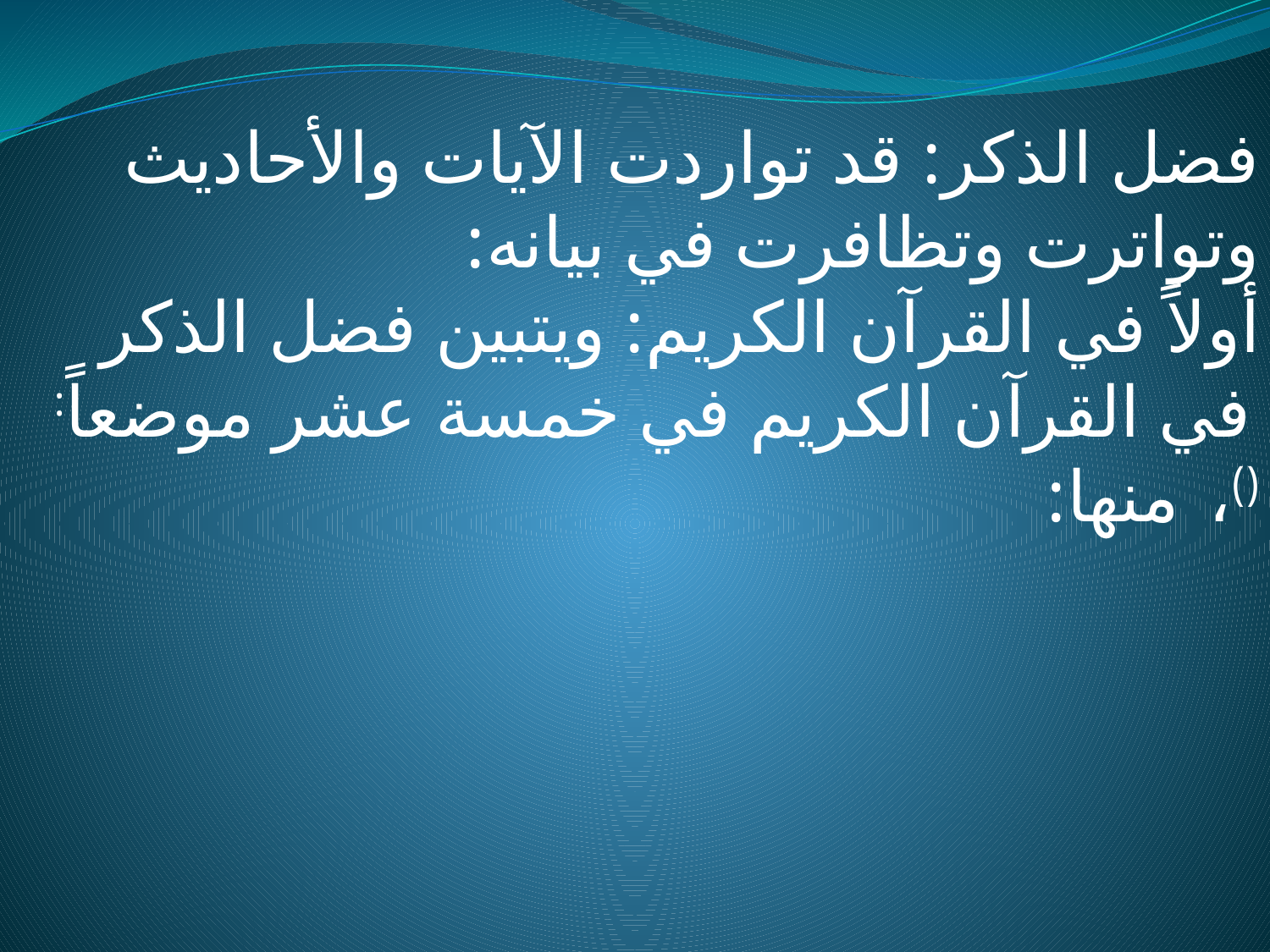

#
فضل الذكر: قد تواردت الآيات والأحاديث وتواترت وتظافرت في بيانه:
أولاً في القرآن الكريم: ويتبين فضل الذكر في القرآن الكريم في خمسة عشر موضعاً:()،  منها: